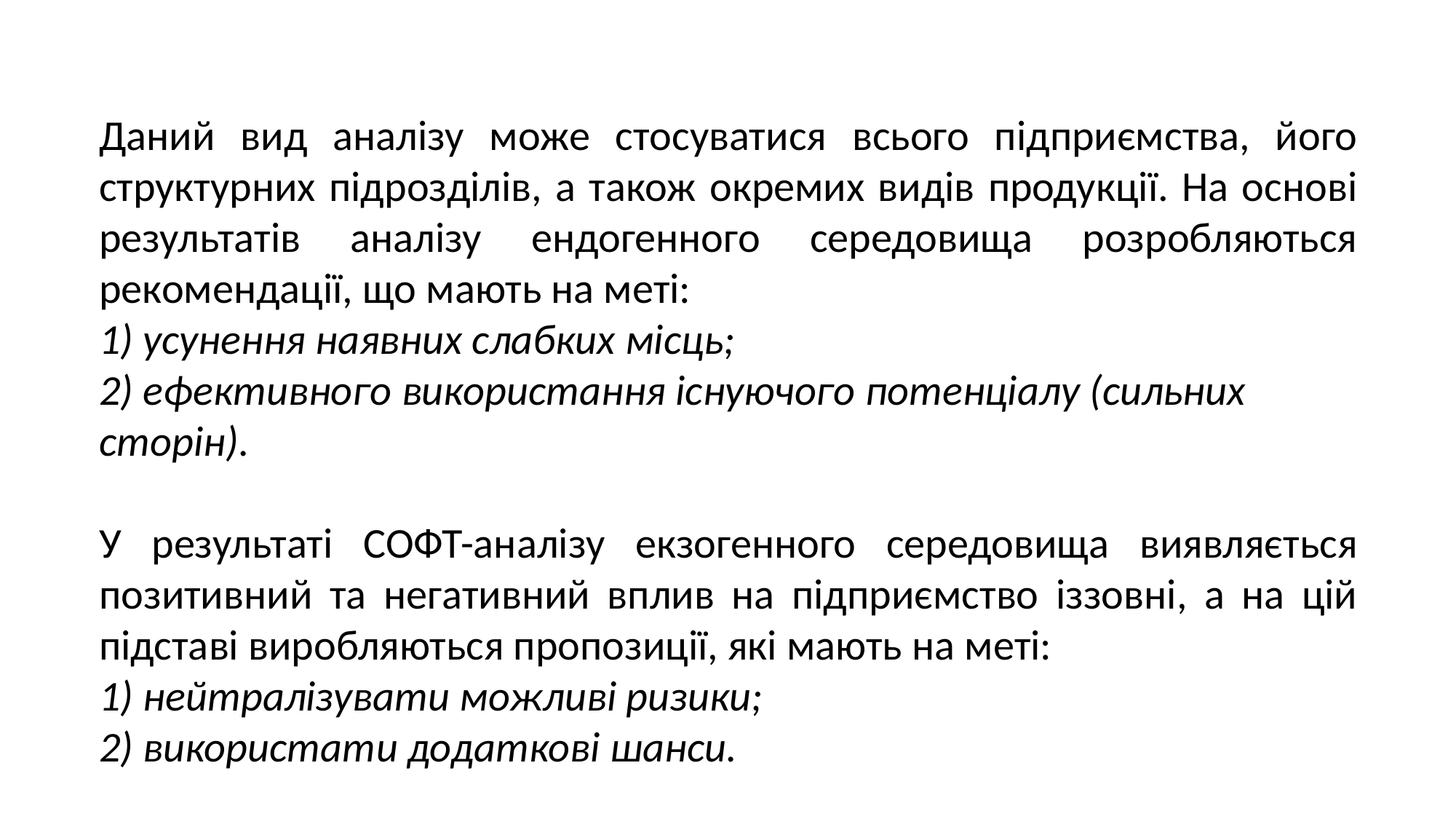

Даний вид аналізу може стосуватися всього підприємства, його структурних підрозділів, а також окремих видів продукції. На основі результатів аналізу ендогенного середовища розробляються рекомендації, що мають на меті:
1) усунення наявних слабких місць;
2) ефективного використання існуючого потенціалу (сильних сторін).

У результаті СОФТ-аналізу екзогенного середовища виявляється позитивний та негативний вплив на підприємство іззовні, а на цій підставі виробляються пропозиції, які мають на меті:
1) нейтралізувати можливі ризики;
2) використати додаткові шанси.